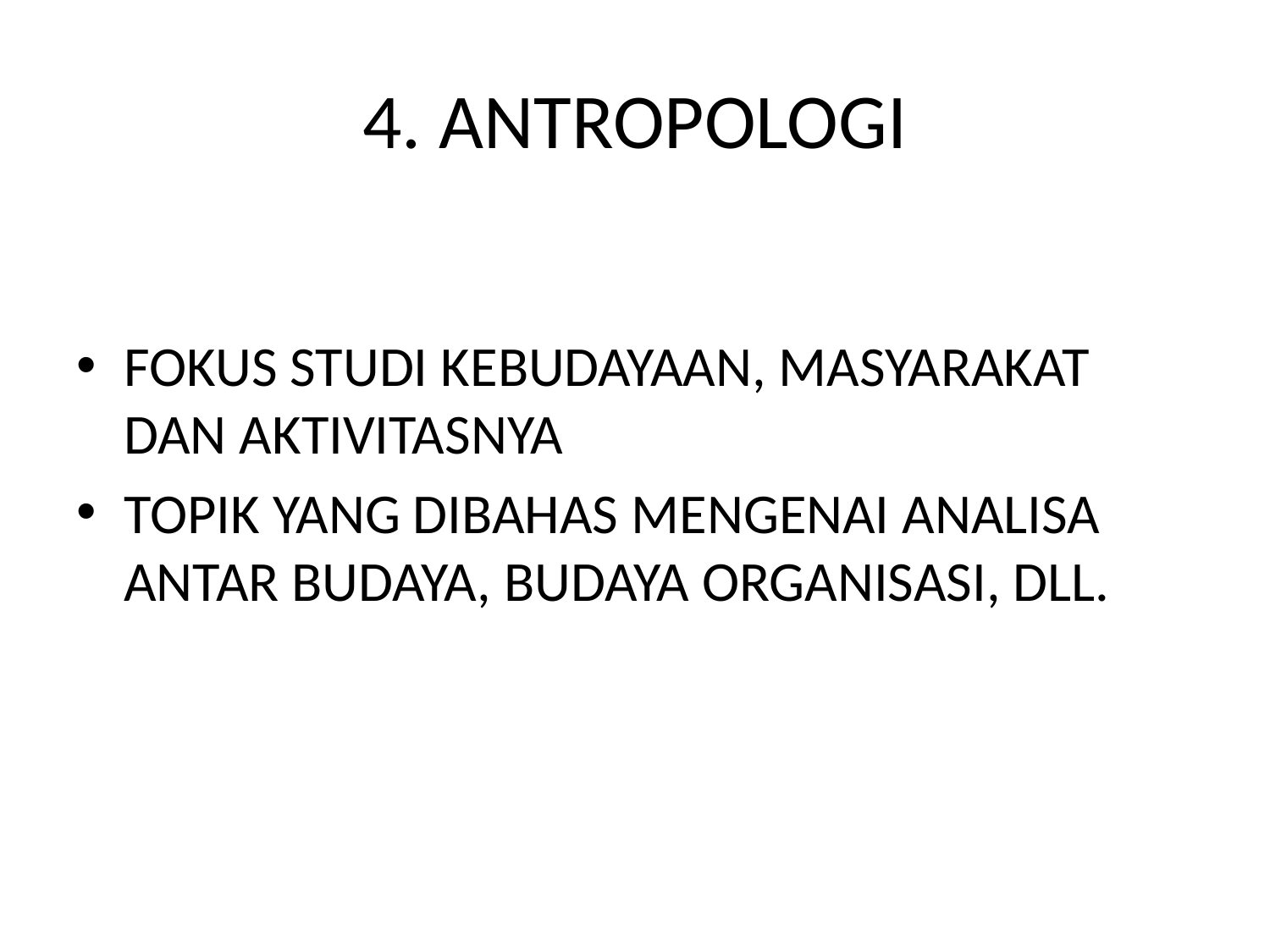

# 4. ANTROPOLOGI
FOKUS STUDI KEBUDAYAAN, MASYARAKAT DAN AKTIVITASNYA
TOPIK YANG DIBAHAS MENGENAI ANALISA ANTAR BUDAYA, BUDAYA ORGANISASI, DLL.